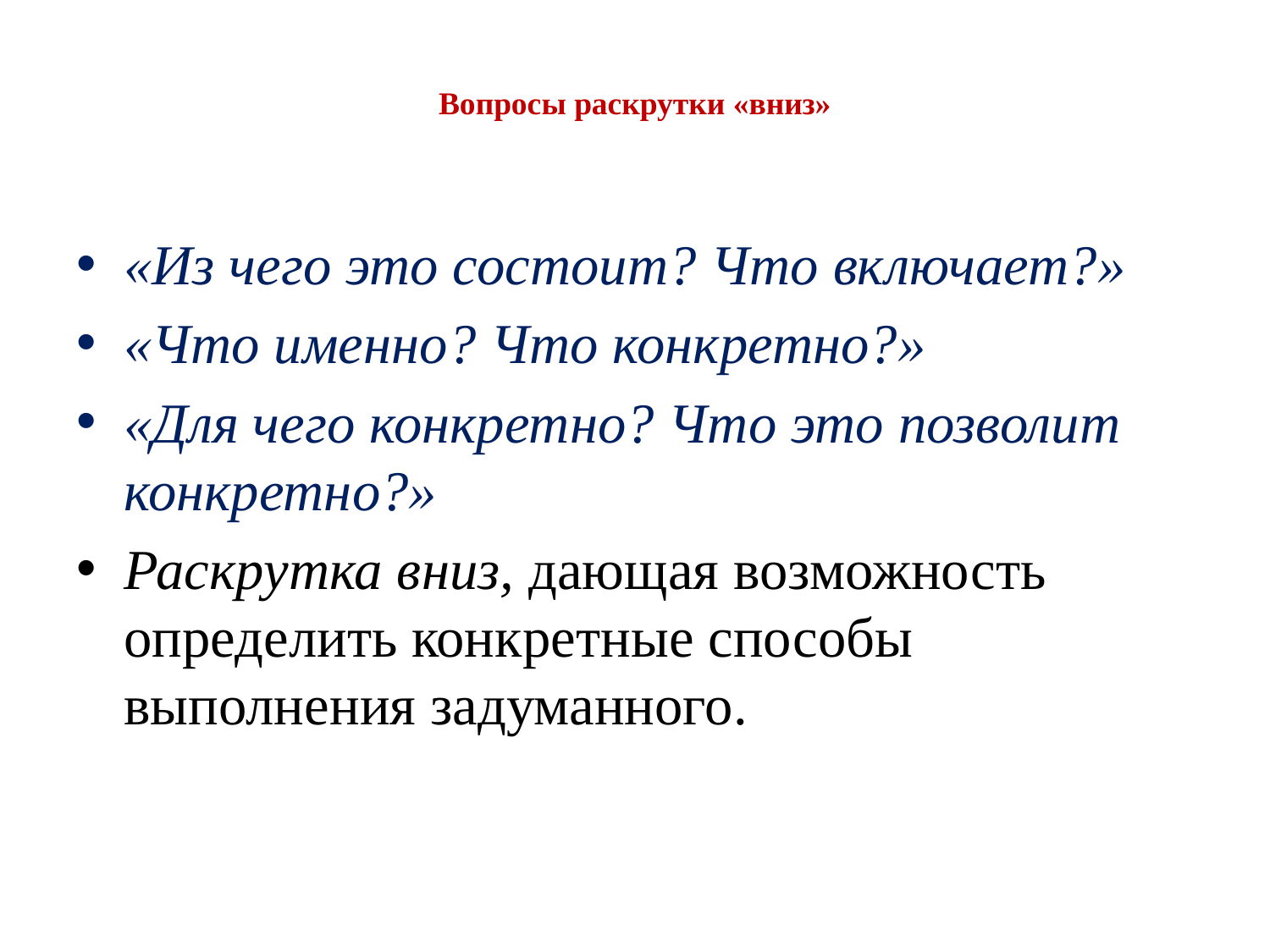

# Вопросы раскрутки «вниз»
«Из чего это состоит? Что включает?»
«Что именно? Что конкретно?»
«Для чего конкретно? Что это позволит конкретно?»
Раскрутка вниз, дающая возможность определить конкретные способы выполнения задуманного.